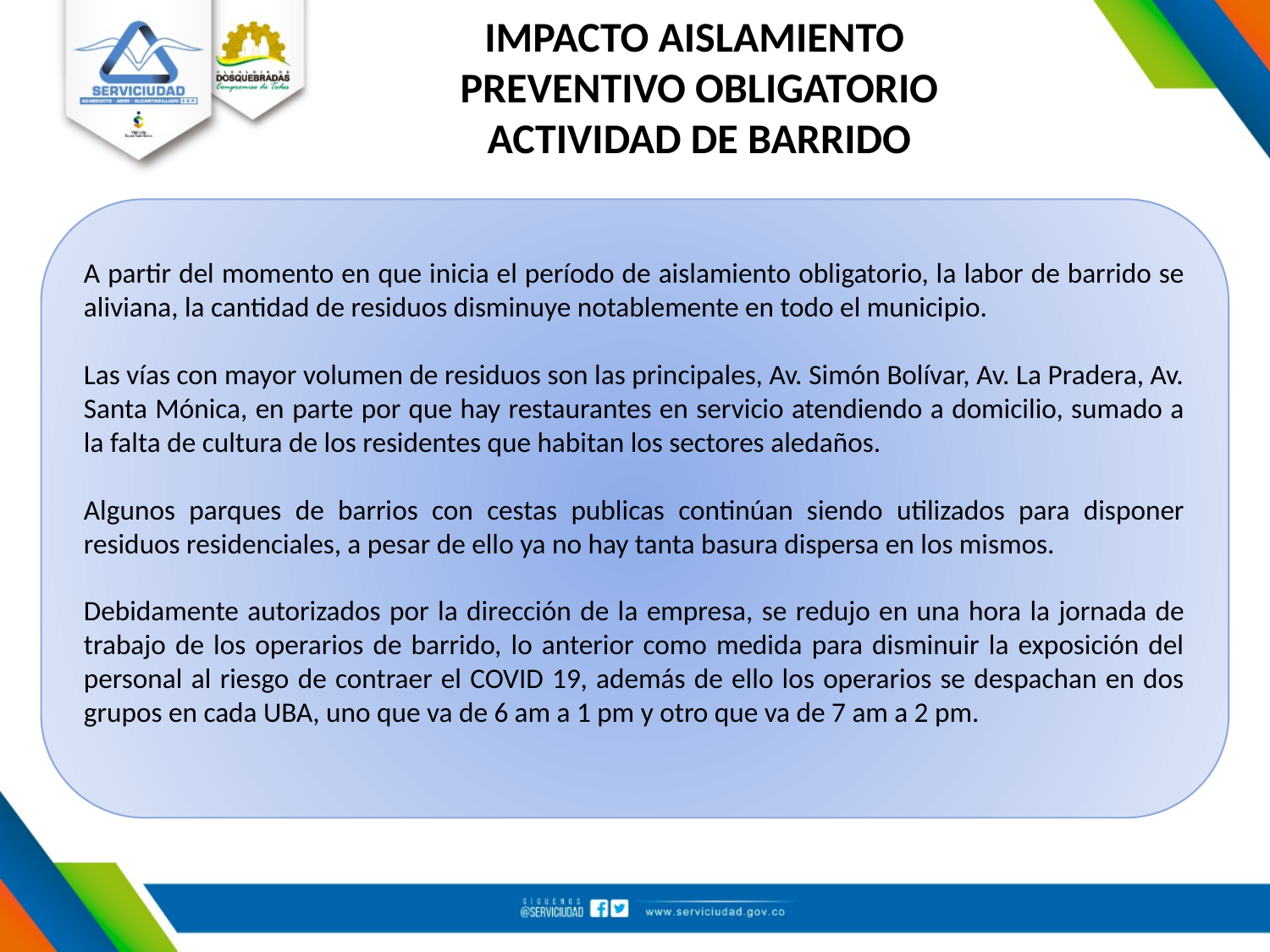

IMPACTO AISLAMIENTO
PREVENTIVO OBLIGATORIO
ACTIVIDAD DE BARRIDO

A partir del momento en que inicia el período de aislamiento obligatorio, la labor de barrido se aliviana, la cantidad de residuos disminuye notablemente en todo el municipio.

Las vías con mayor volumen de residuos son las principales, Av. Simón Bolívar, Av. La Pradera, Av. Santa Mónica, en parte por que hay restaurantes en servicio atendiendo a domicilio, sumado a la falta de cultura de los residentes que habitan los sectores aledaños.

Algunos parques de barrios con cestas publicas continúan siendo utilizados para disponer residuos residenciales, a pesar de ello ya no hay tanta basura dispersa en los mismos.

Debidamente autorizados por la dirección de la empresa, se redujo en una hora la jornada de trabajo de los operarios de barrido, lo anterior como medida para disminuir la exposición del personal al riesgo de contraer el COVID 19, además de ello los operarios se despachan en dos grupos en cada UBA, uno que va de 6 am a 1 pm y otro que va de 7 am a 2 pm.